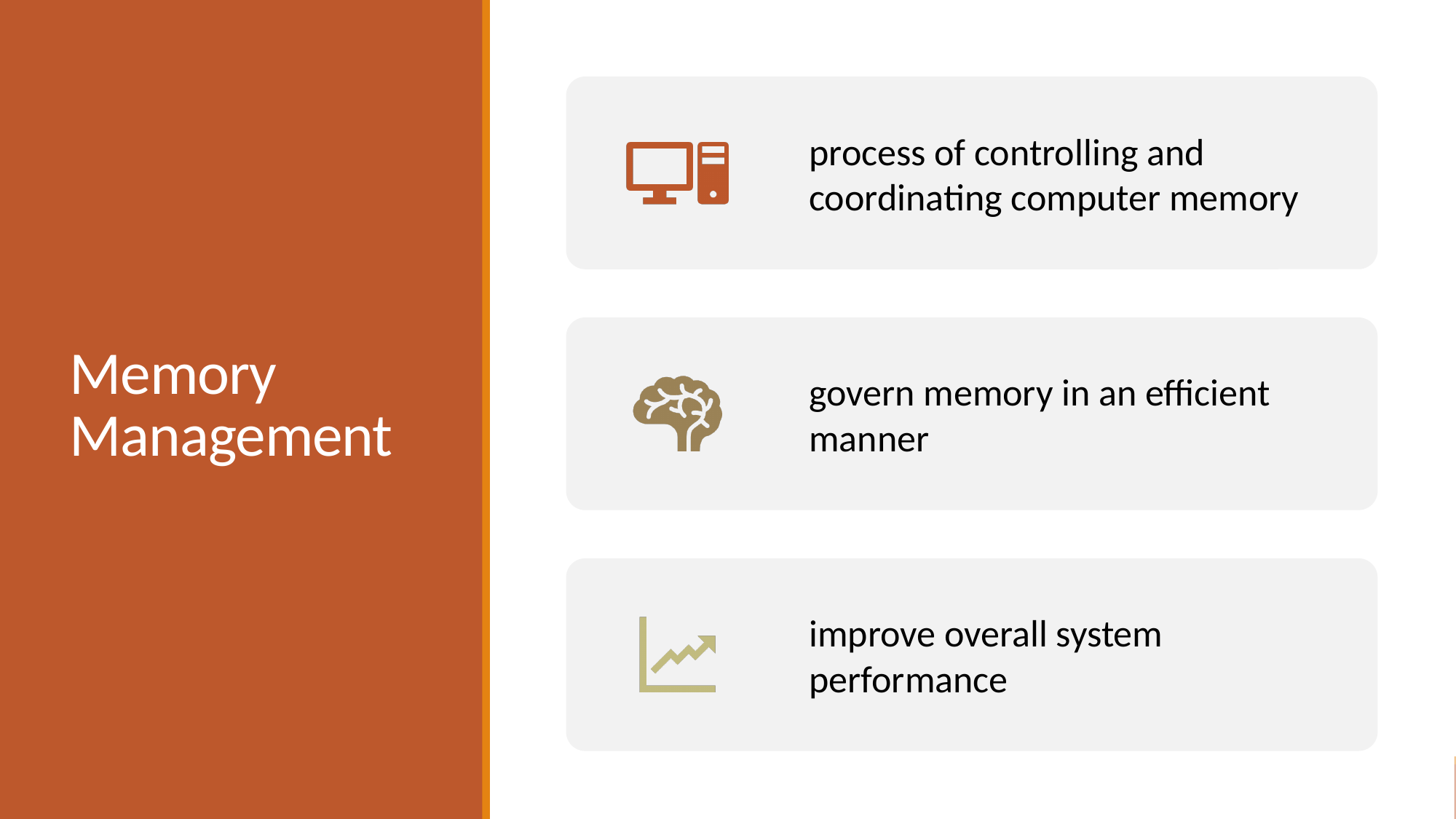

# Memory Management
process of controlling and coordinating computer memory
govern memory in an efficient manner
improve overall system performance